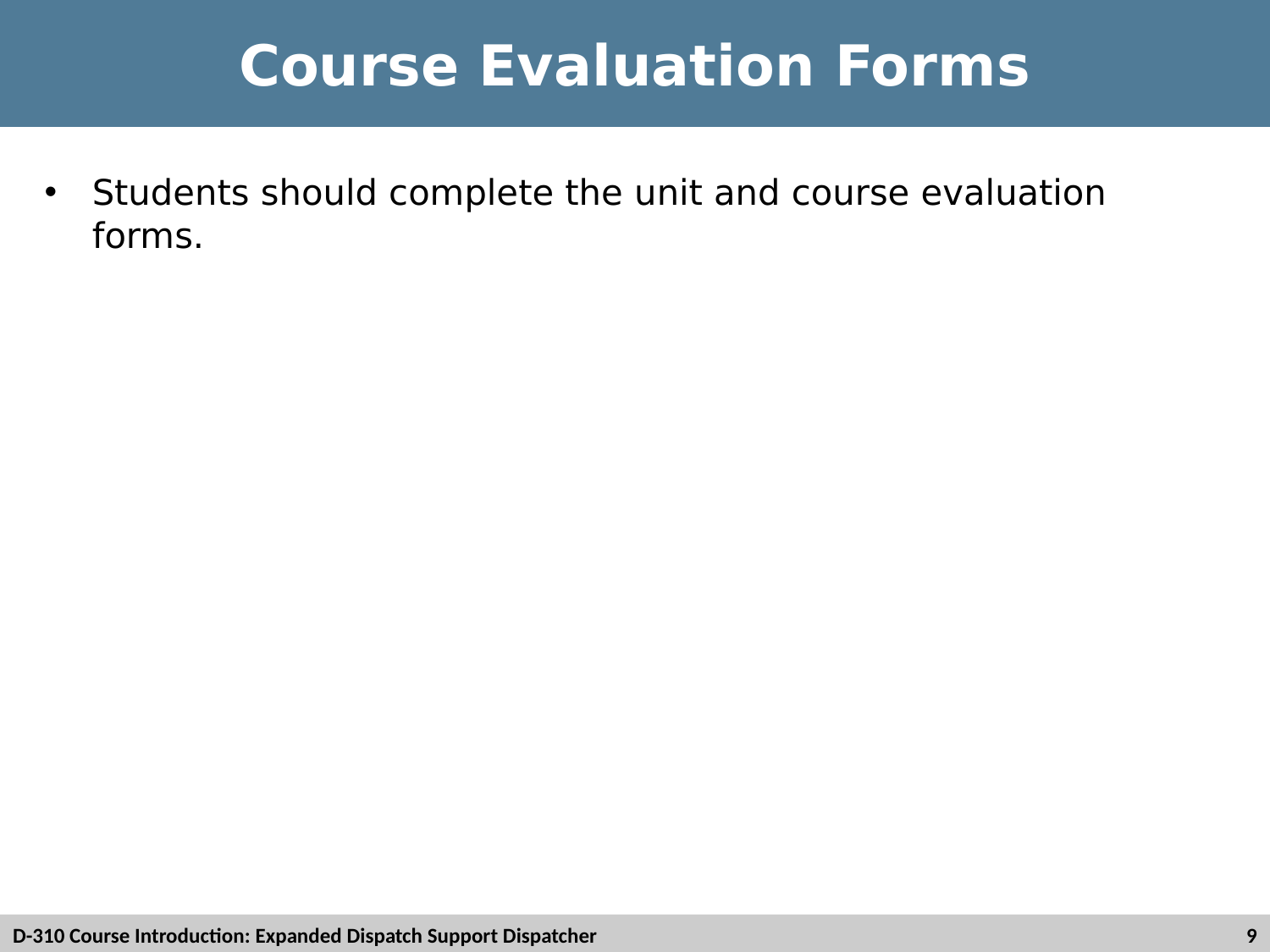

# Course Evaluation Forms
Students should complete the unit and course evaluation forms.